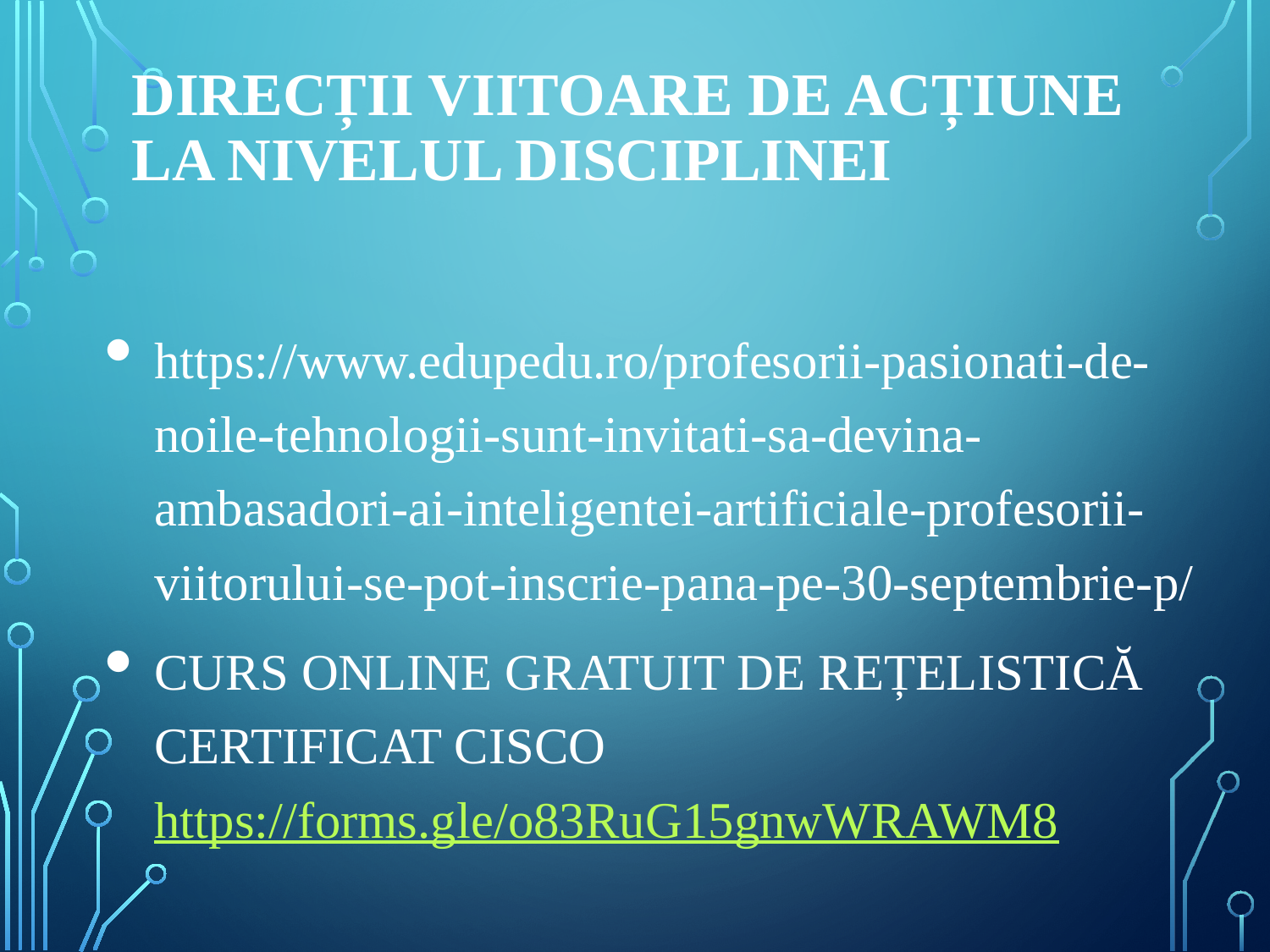

# Direcții viitoare de acțiune la nivelul disciplinei

https://www.edupedu.ro/profesorii-pasionati-de-noile-tehnologii-sunt-invitati-sa-devina-ambasadori-ai-inteligentei-artificiale-profesorii-viitorului-se-pot-inscrie-pana-pe-30-septembrie-p/
CURS ONLINE GRATUIT DE REȚELISTICĂ CERTIFICAT CISCO https://forms.gle/o83RuG15gnwWRAWM8